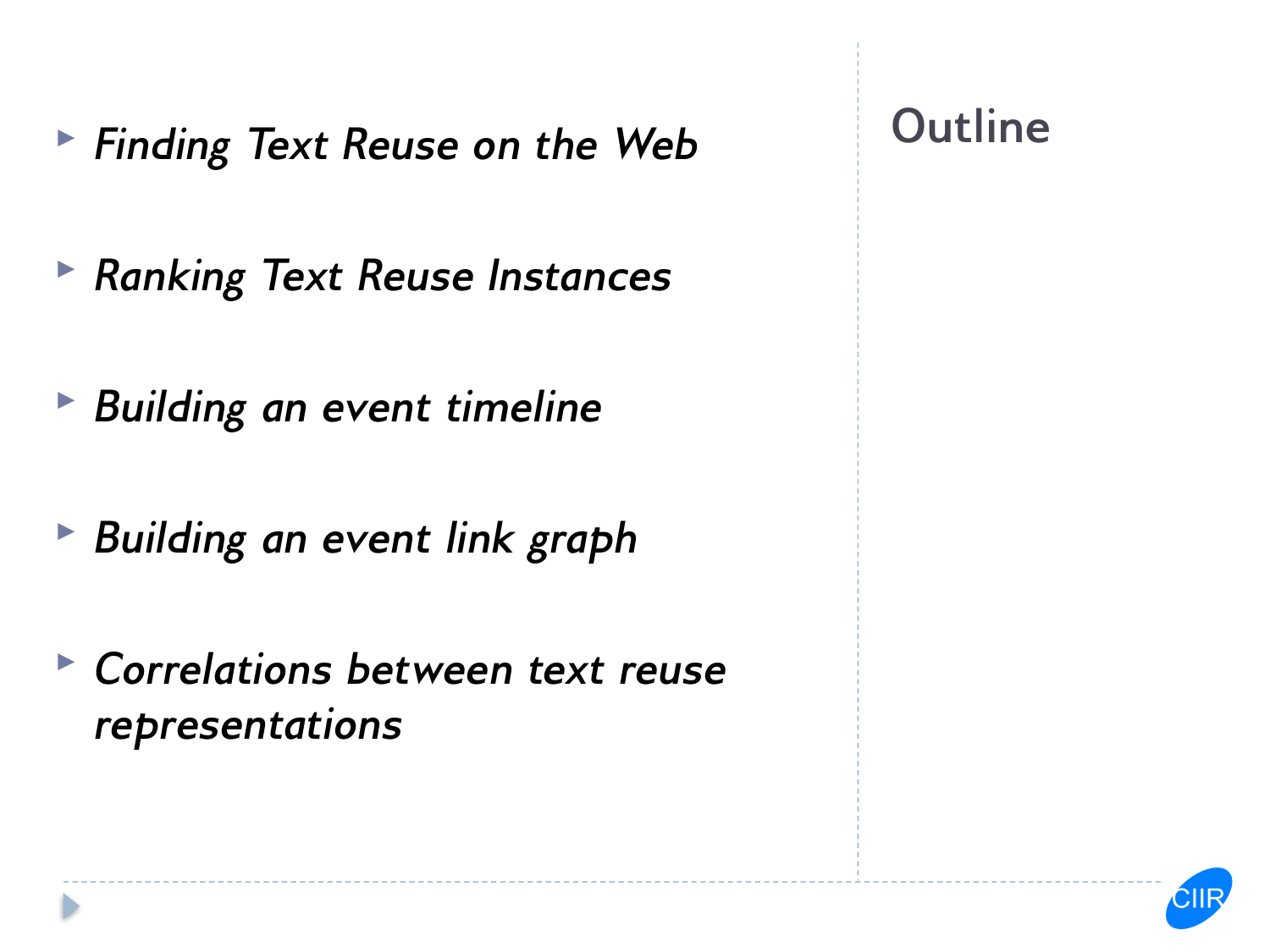

Finding Text Reuse on the Web

Ranking Text Reuse Instances

Building an event timeline

Building an event link graph

Correlations between text reuse representations
# Outline